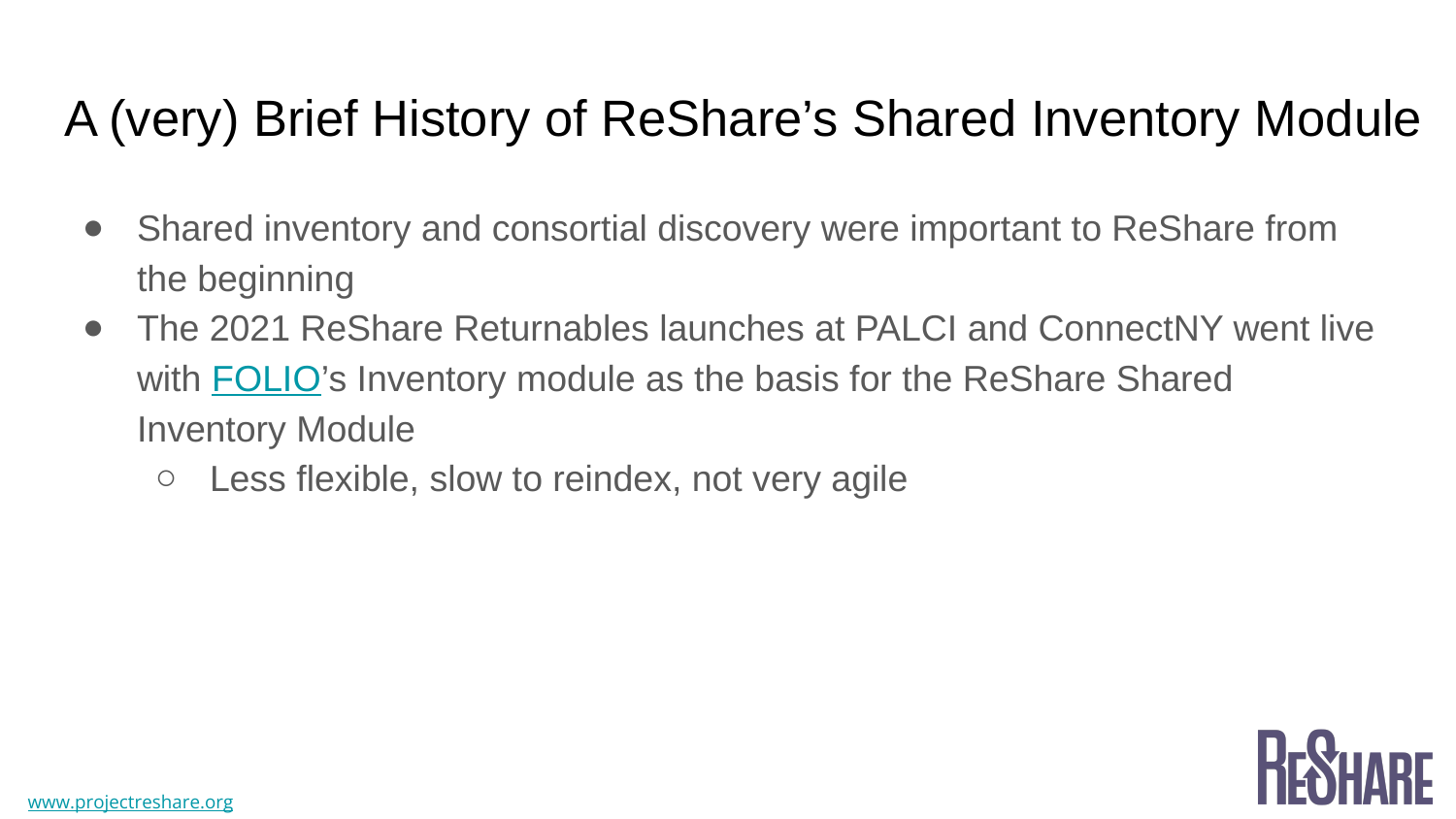

# A (very) Brief History of ReShare’s Shared Inventory Module
Shared inventory and consortial discovery were important to ReShare from the beginning
The 2021 ReShare Returnables launches at PALCI and ConnectNY went live with FOLIO’s Inventory module as the basis for the ReShare Shared Inventory Module
Less flexible, slow to reindex, not very agile